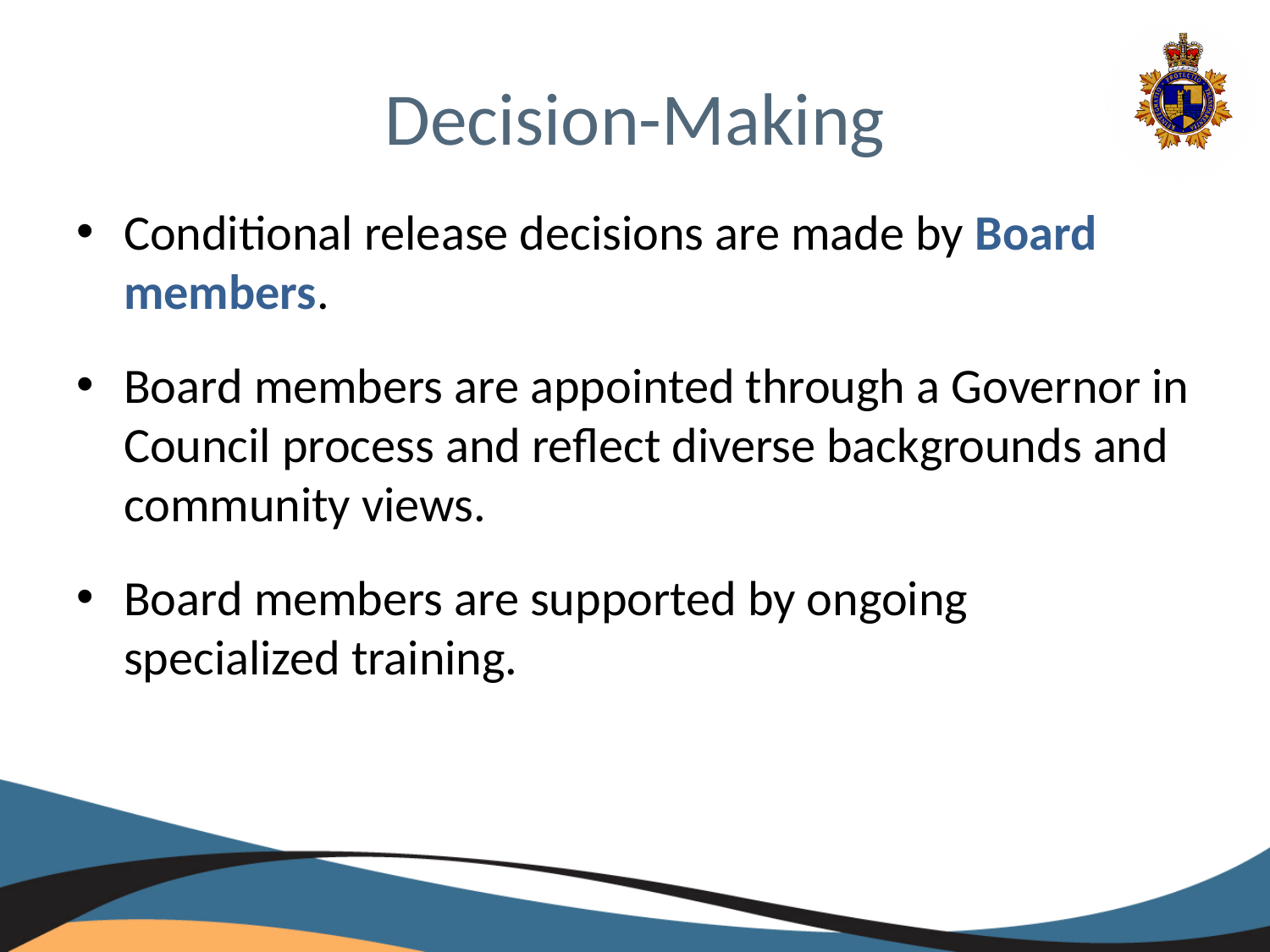

# Decision-Making
Conditional release decisions are made by Board members.

Board members are appointed through a Governor in Council process and reflect diverse backgrounds and community views.

Board members are supported by ongoing specialized training.